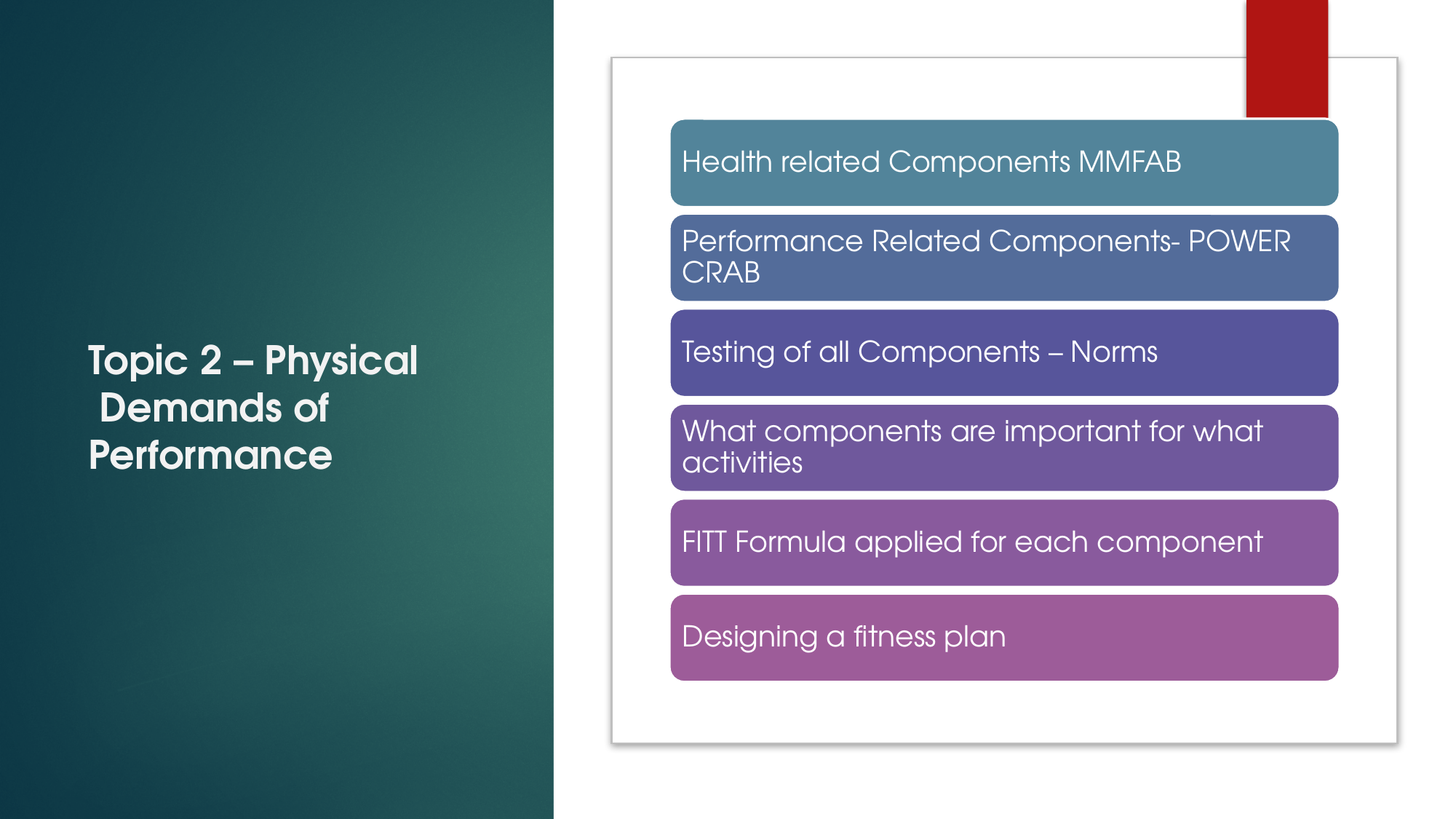

Health related Components MMFAB

Performance Related Components- POWER CRAB

Testing of all Components – Norms

What components are important for what activities

FITT Formula applied for each component

Designing a fitness plan
# Topic 2 – Physical  Demands of Performance